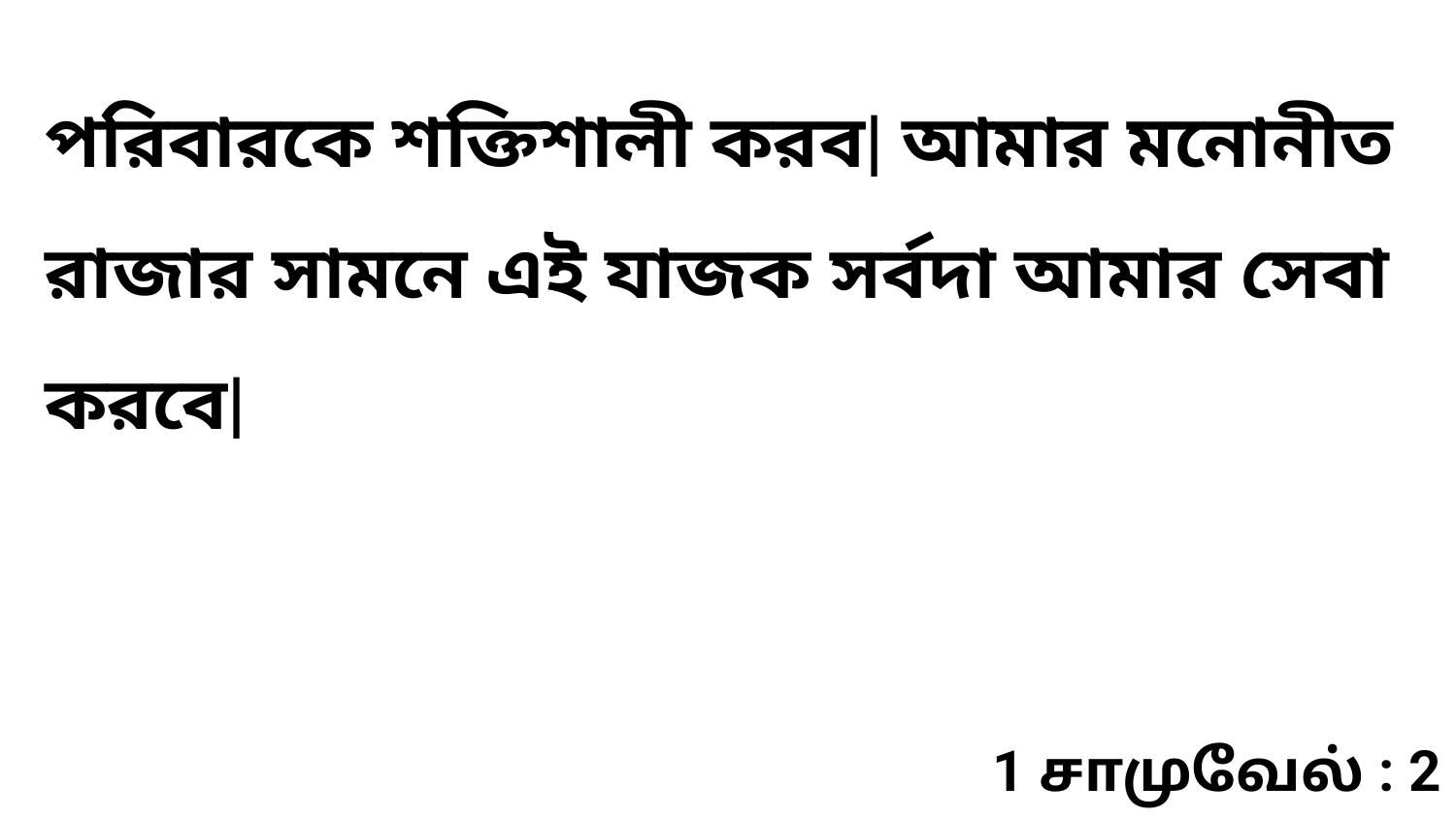

পরিবারকে শক্তিশালী করব| আমার মনোনীত রাজার সামনে এই যাজক সর্বদা আমার সেবা করবে|
1 சாமுவேல் : 2